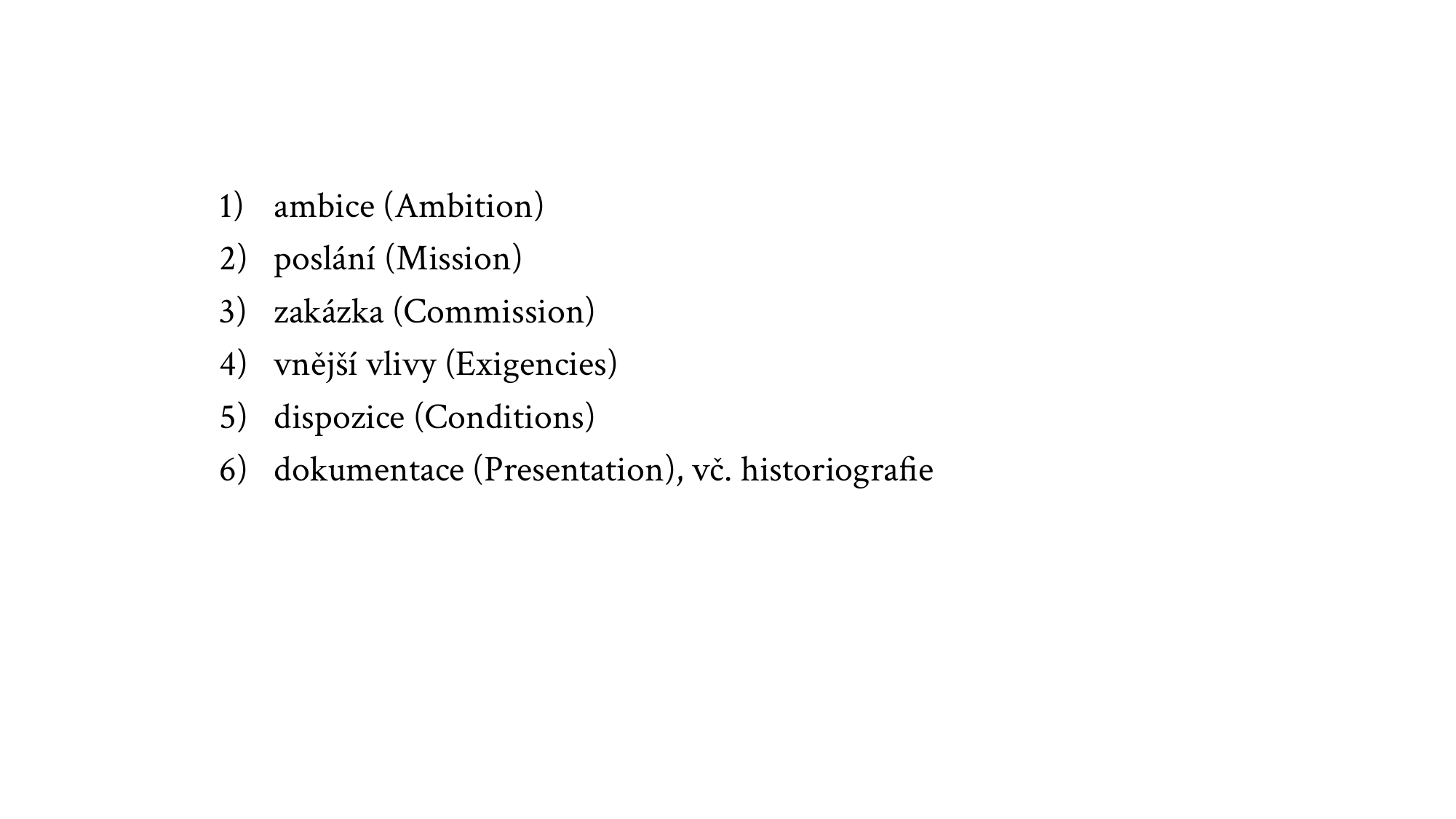

ambice (Ambition)
poslání (Mission)
zakázka (Commission)
vnější vlivy (Exigencies)
dispozice (Conditions)
dokumentace (Presentation), vč. historiografie